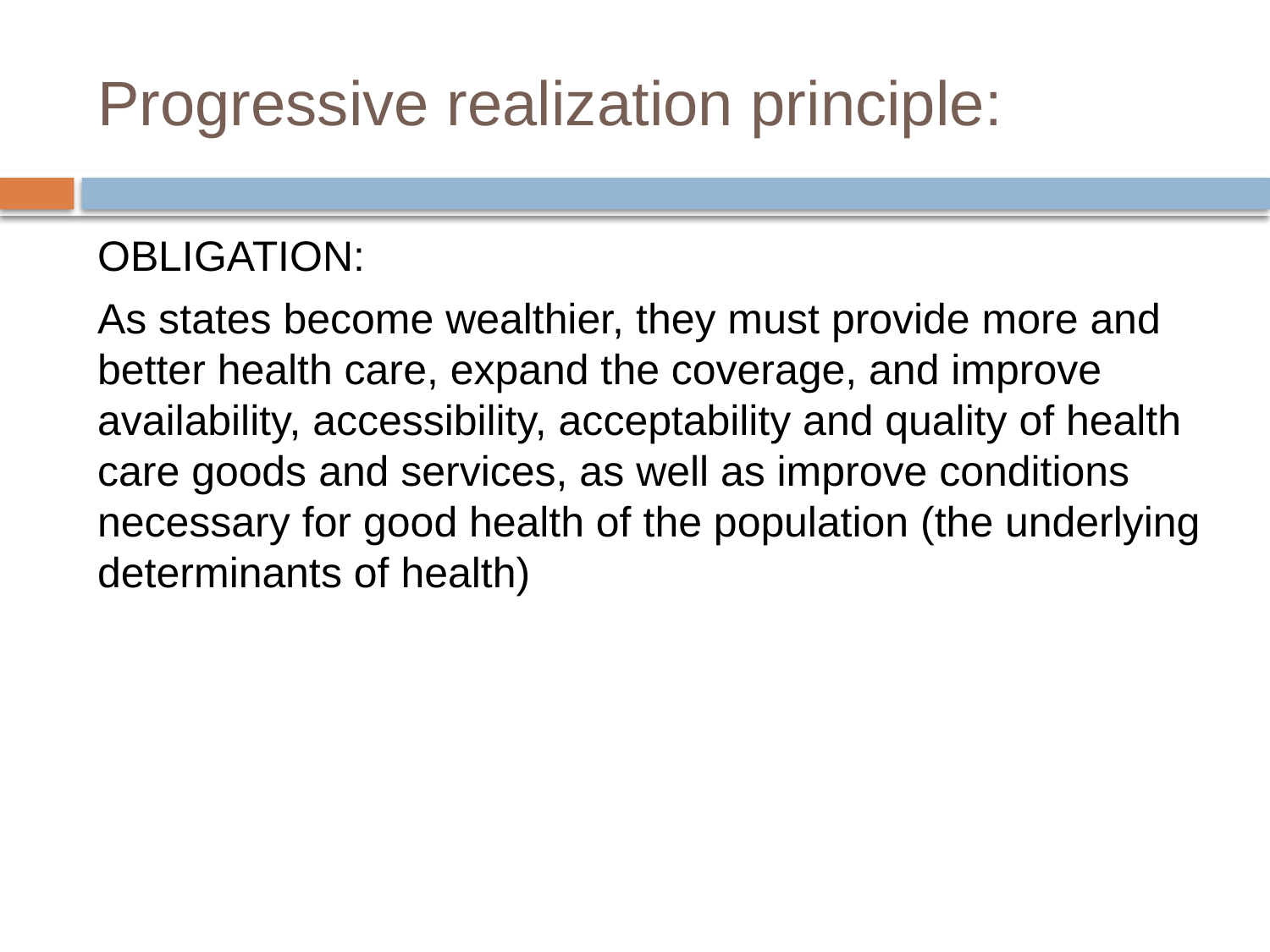

# Progressive realization principle:
OBLIGATION:
As states become wealthier, they must provide more and better health care, expand the coverage, and improve availability, accessibility, acceptability and quality of health care goods and services, as well as improve conditions necessary for good health of the population (the underlying determinants of health)